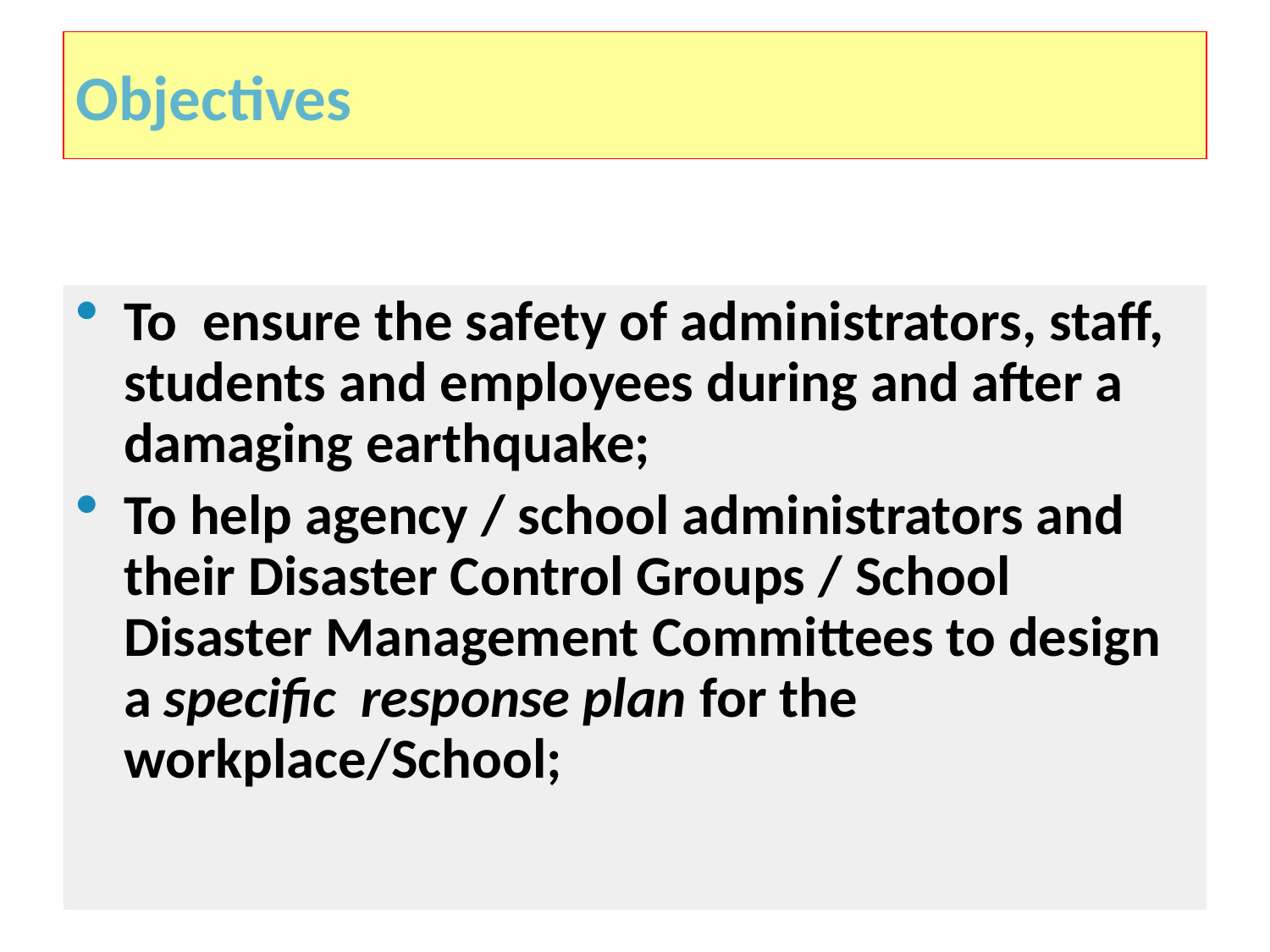

Objectives
To  ensure the safety of administrators, staff, students and employees during and after a damaging earthquake;
To help agency / school administrators and their Disaster Control Groups / School Disaster Management Committees to design a specific  response plan for the workplace/School;